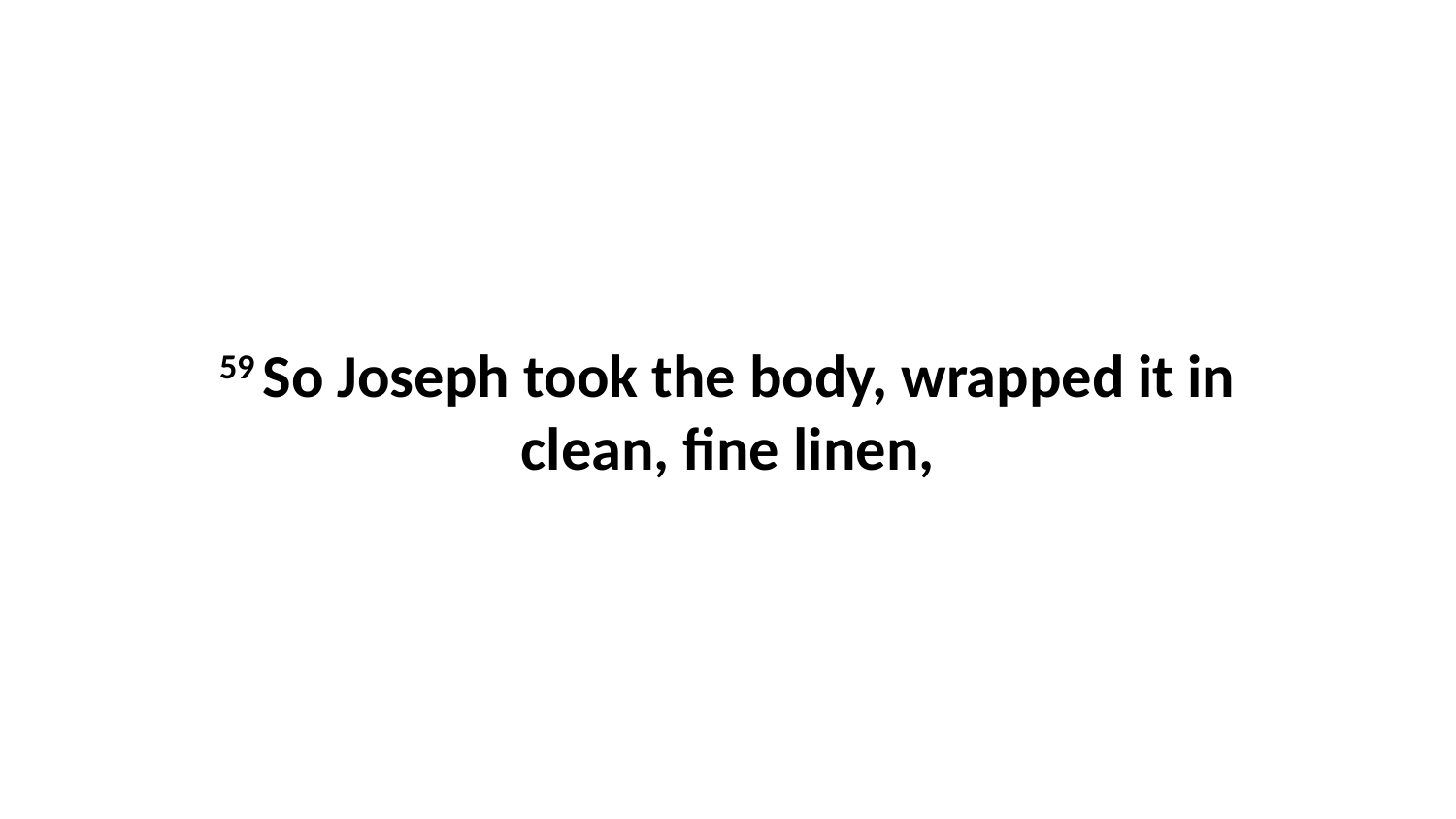

59 So Joseph took the body, wrapped it in clean, fine linen,